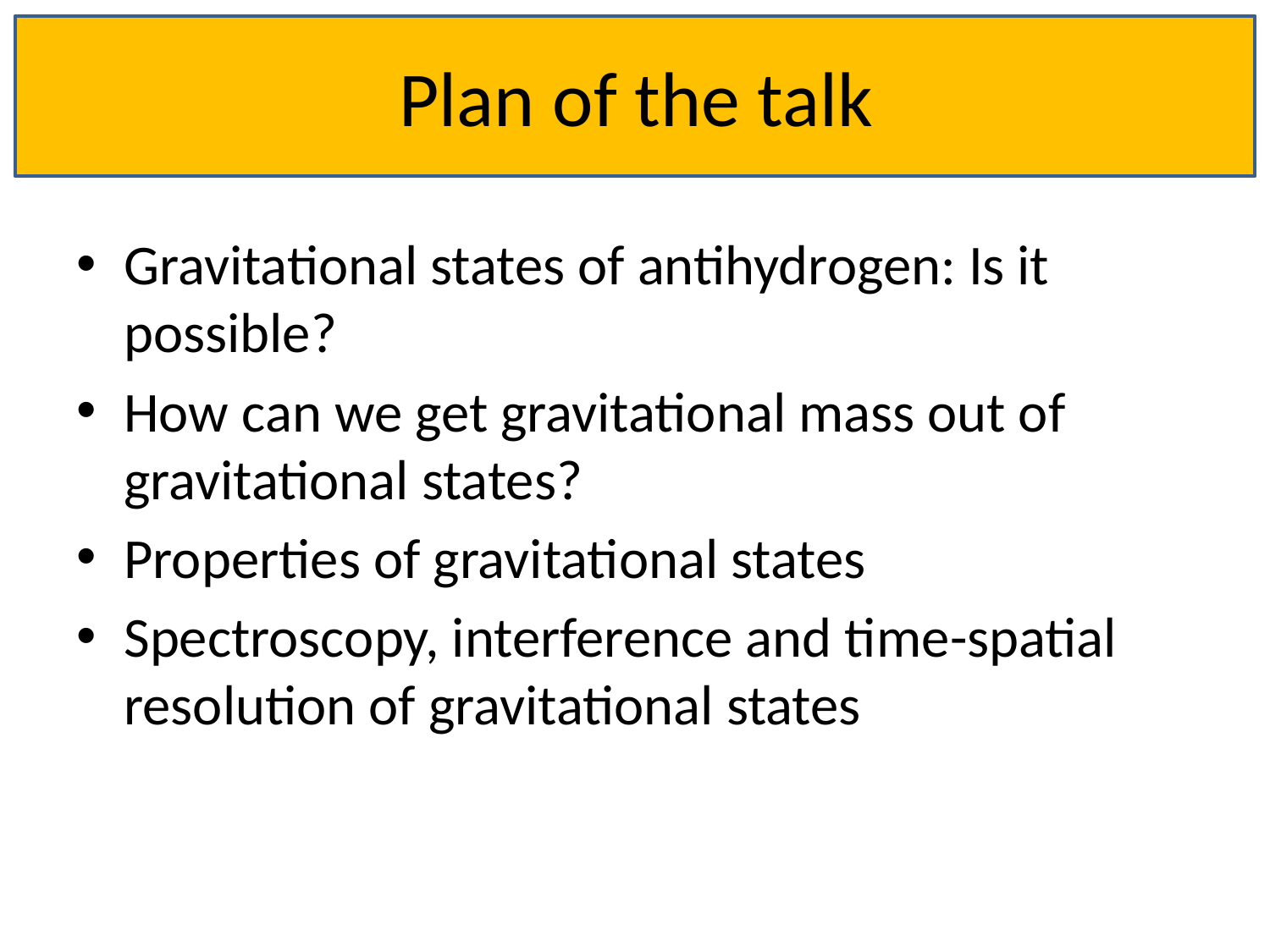

# Plan of the talk
Gravitational states of antihydrogen: Is it possible?
How can we get gravitational mass out of gravitational states?
Properties of gravitational states
Spectroscopy, interference and time-spatial resolution of gravitational states